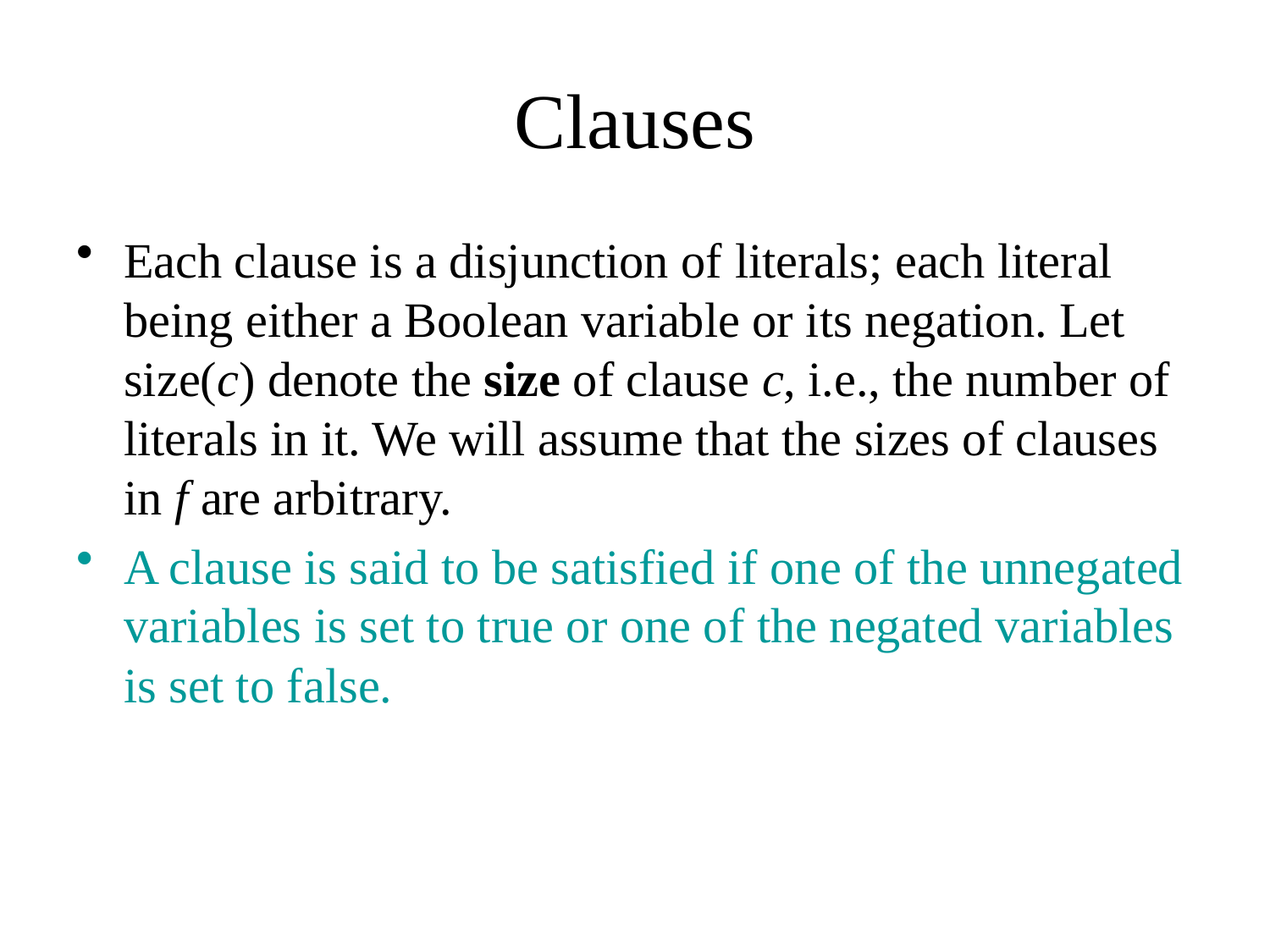

# Clauses
Each clause is a disjunction of literals; each literal being either a Boolean variable or its negation. Let size(c) denote the size of clause c, i.e., the number of literals in it. We will assume that the sizes of clauses in f are arbitrary.
A clause is said to be satisfied if one of the unnegated variables is set to true or one of the negated variables is set to false.